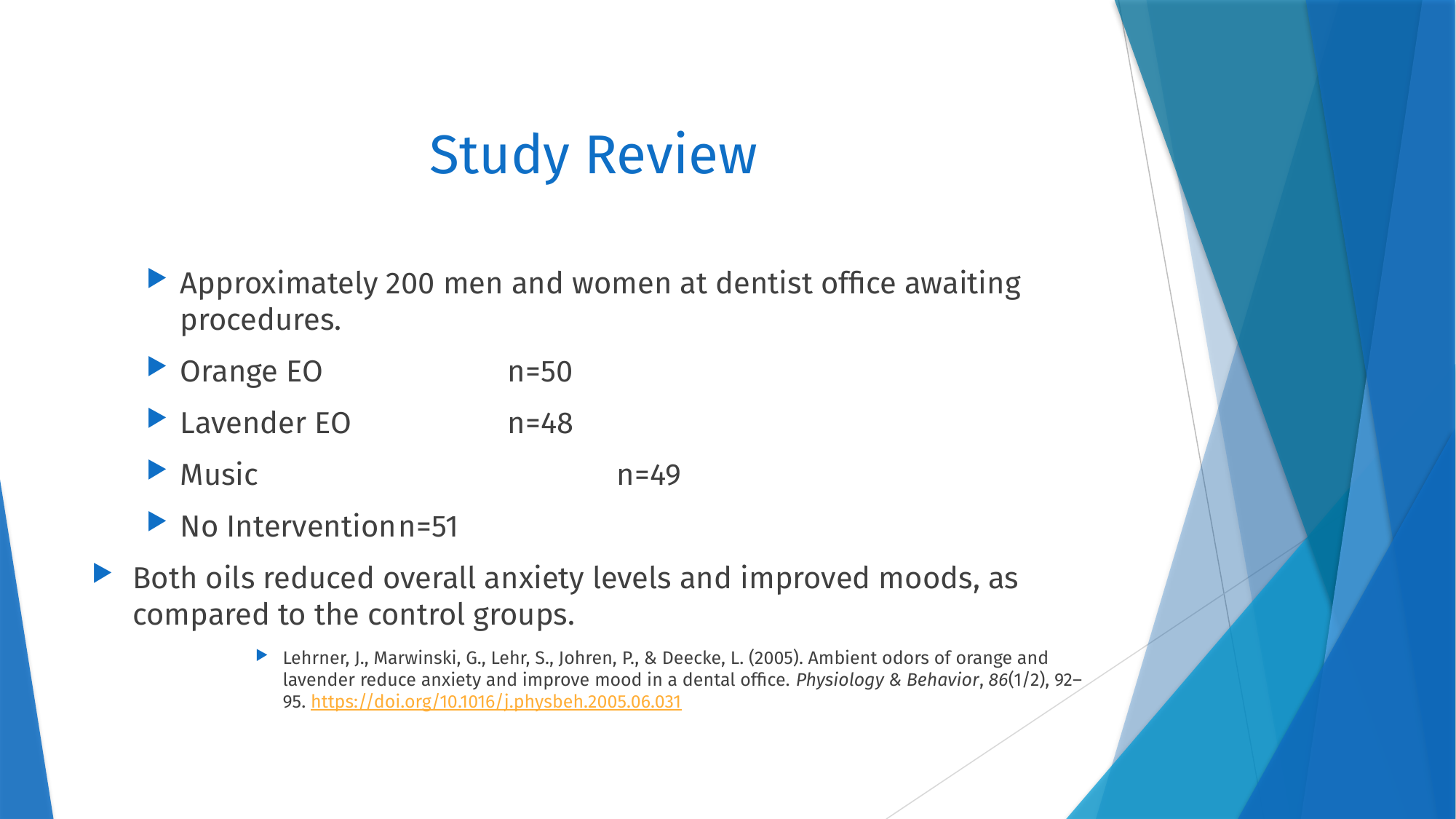

# Study Review
Approximately 200 men and women at dentist office awaiting procedures.
Orange EO		n=50
Lavender EO		n=48
Music				n=49
No Intervention	n=51
Both oils reduced overall anxiety levels and improved moods, as compared to the control groups.
Lehrner, J., Marwinski, G., Lehr, S., Johren, P., & Deecke, L. (2005). Ambient odors of orange and lavender reduce anxiety and improve mood in a dental office. Physiology & Behavior, 86(1/2), 92–95. https://doi.org/10.1016/j.physbeh.2005.06.031